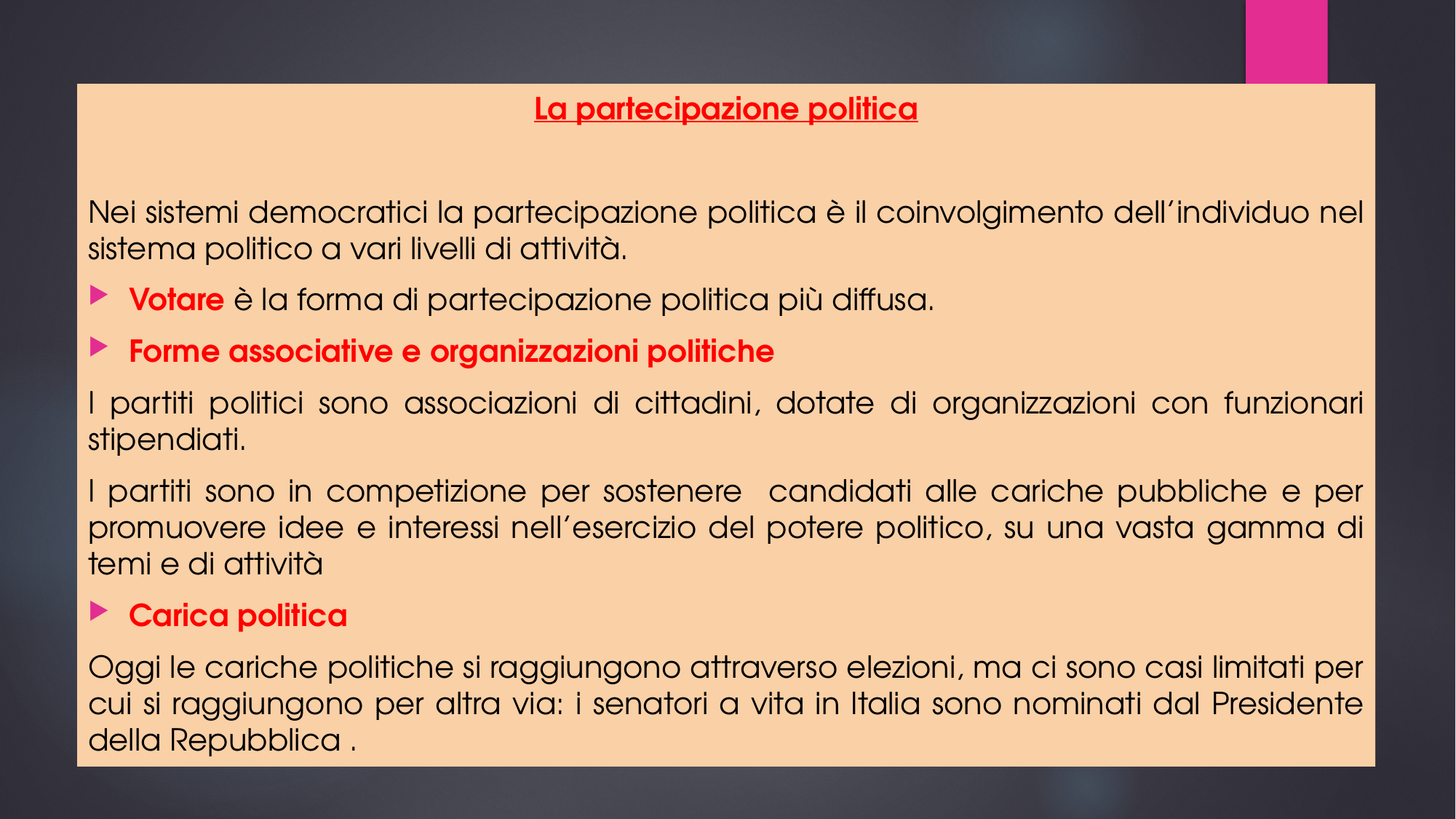

La partecipazione politica

Nei sistemi democratici la partecipazione politica è il coinvolgimento dell’individuo nel sistema politico a vari livelli di attività.
Votare è la forma di partecipazione politica più diffusa.
Forme associative e organizzazioni politiche
I partiti politici sono associazioni di cittadini, dotate di organizzazioni con funzionari stipendiati.
I partiti sono in competizione per sostenere  candidati alle cariche pubbliche e per promuovere idee e interessi nell’esercizio del potere politico, su una vasta gamma di temi e di attività
Carica politica
Oggi le cariche politiche si raggiungono attraverso elezioni, ma ci sono casi limitati per cui si raggiungono per altra via: i senatori a vita in Italia sono nominati dal Presidente della Repubblica .